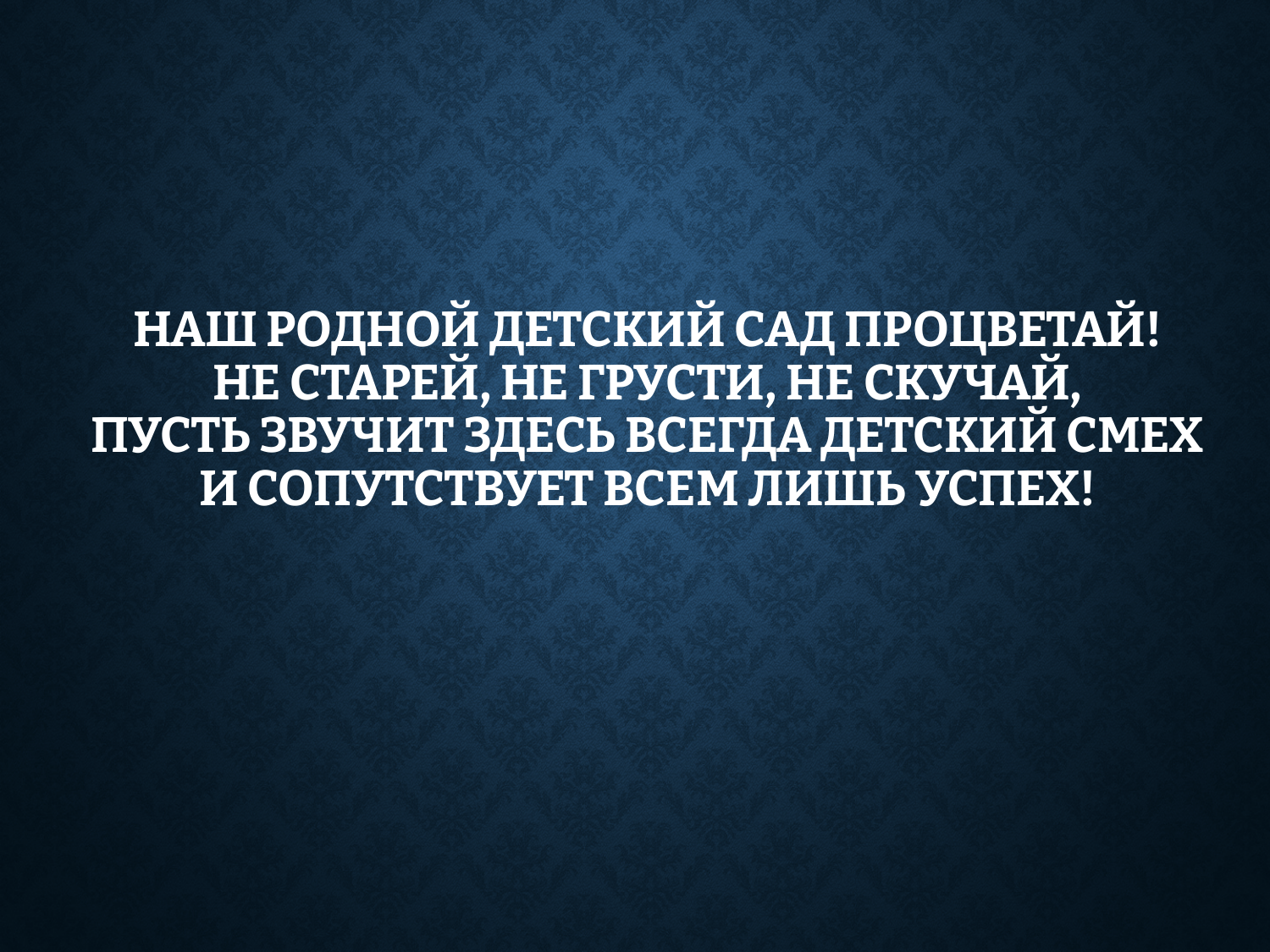

# НАШ РОДНОЙ ДЕТСКИЙ САД ПРОЦВЕТАЙ! НЕ СТАРЕЙ, НЕ ГРУСТИ, НЕ СКУЧАЙ, ПУСТЬ ЗВУЧИТ ЗДЕСЬ ВСЕГДА ДЕТСКИЙ СМЕХ И СОПУТСТВУЕТ ВСЕМ ЛИШЬ УСПЕХ!